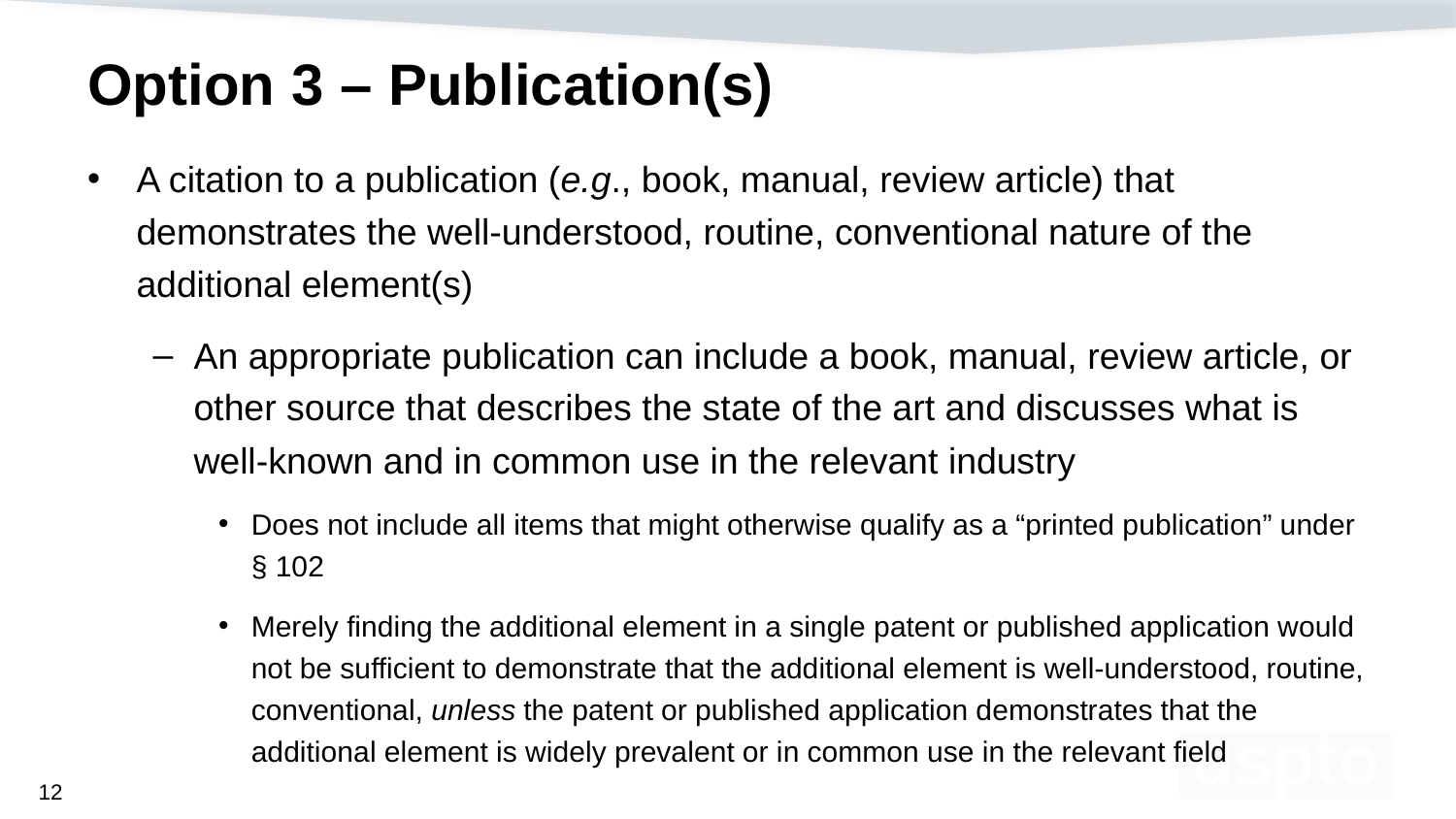

# Option 3 – Publication(s)
A citation to a publication (e.g., book, manual, review article) that demonstrates the well-understood, routine, conventional nature of the additional element(s)
An appropriate publication can include a book, manual, review article, or other source that describes the state of the art and discusses what is well-known and in common use in the relevant industry
Does not include all items that might otherwise qualify as a “printed publication” under § 102
Merely finding the additional element in a single patent or published application would not be sufficient to demonstrate that the additional element is well-understood, routine, conventional, unless the patent or published application demonstrates that the additional element is widely prevalent or in common use in the relevant field